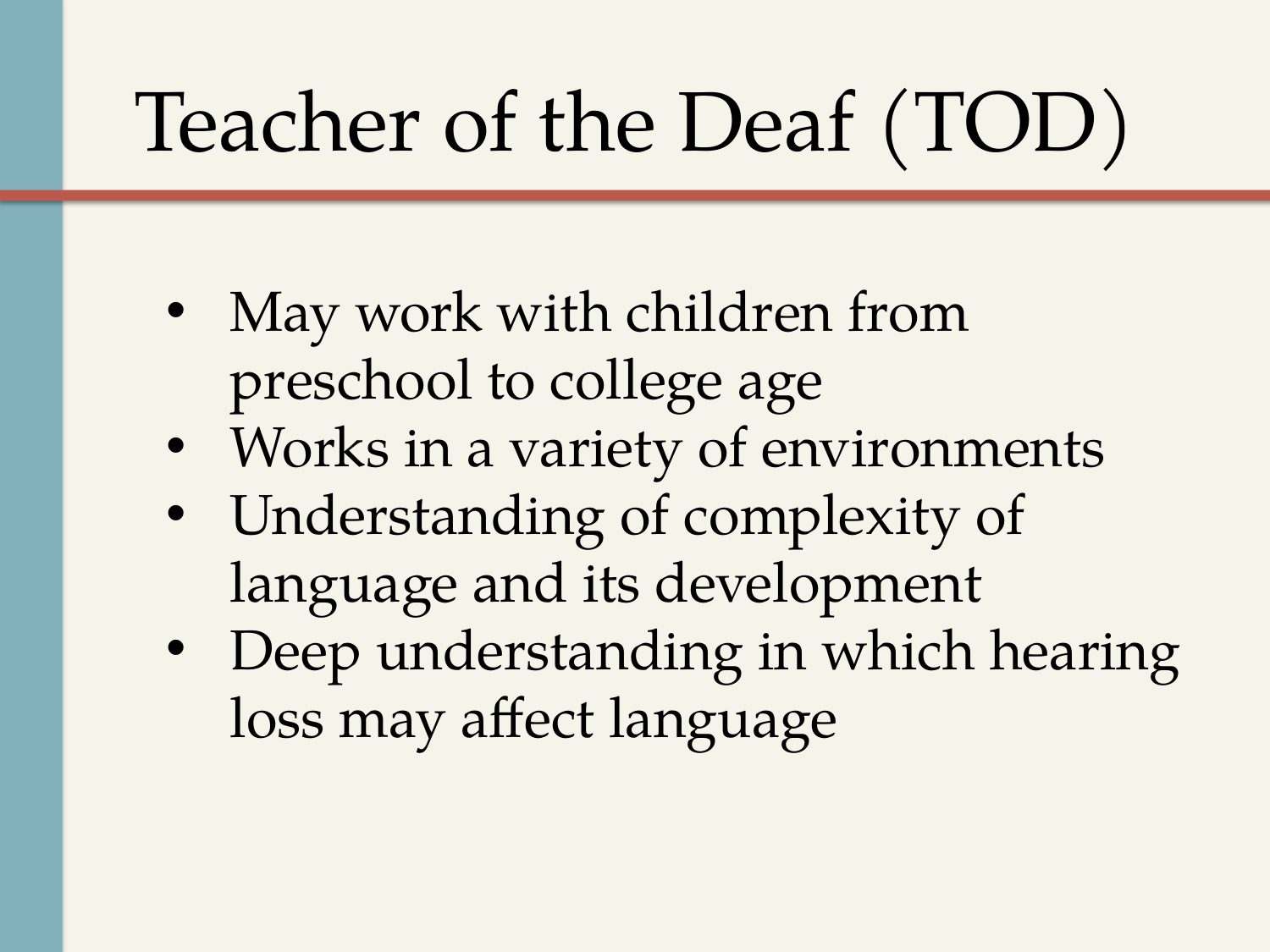

# Teacher of the Deaf (TOD)
May work with children from preschool to college age
Works in a variety of environments
Understanding of complexity of language and its development
Deep understanding in which hearing loss may affect language